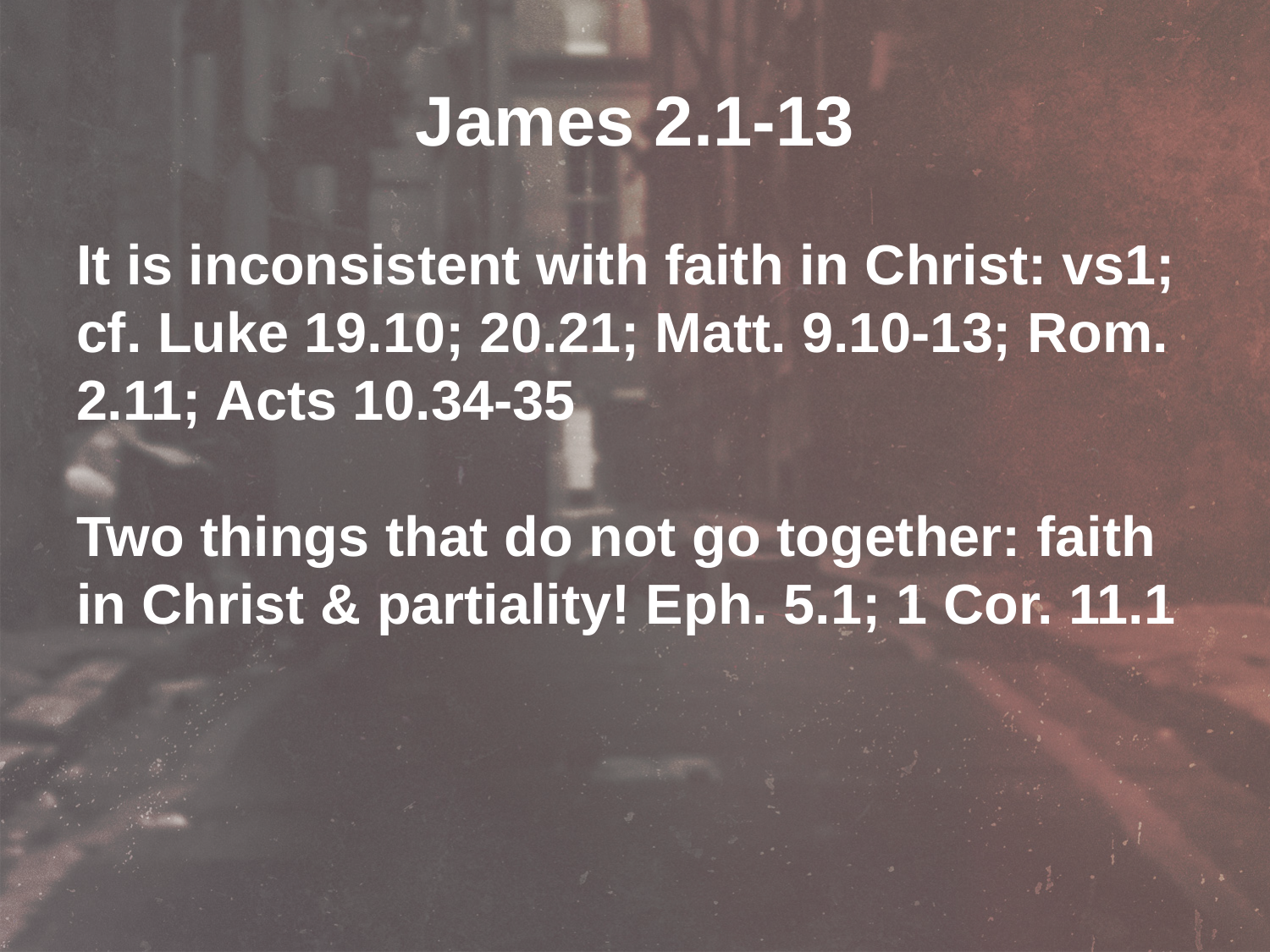

# James 2.1-13
It is inconsistent with faith in Christ: vs1; cf. Luke 19.10; 20.21; Matt. 9.10-13; Rom. 2.11; Acts 10.34-35

Two things that do not go together: faith in Christ & partiality! Eph. 5.1; 1 Cor. 11.1